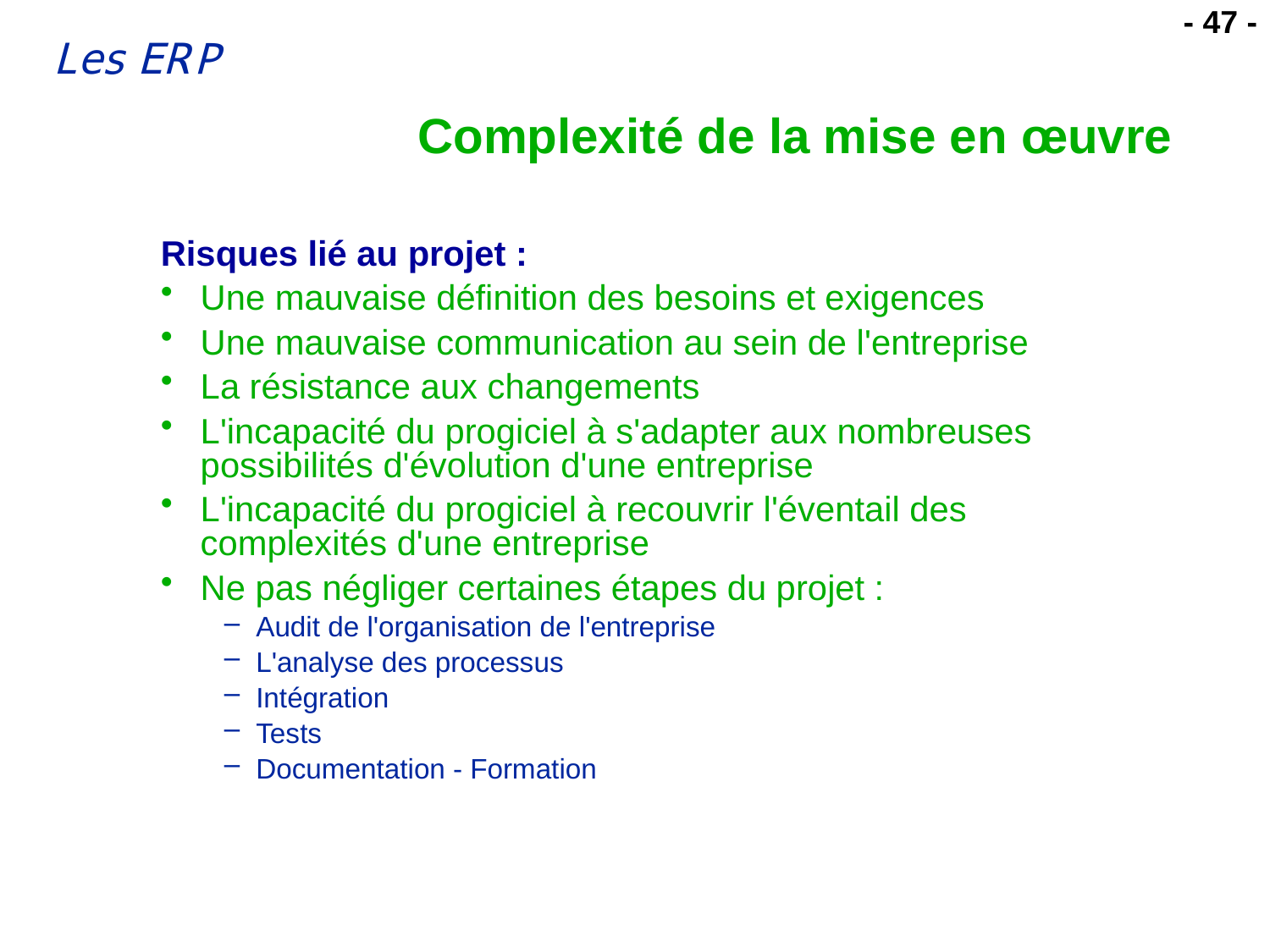

# Complexité de la mise en œuvre
Risques lié au projet :
Une mauvaise définition des besoins et exigences
Une mauvaise communication au sein de l'entreprise
La résistance aux changements
L'incapacité du progiciel à s'adapter aux nombreuses possibilités d'évolution d'une entreprise
L'incapacité du progiciel à recouvrir l'éventail des complexités d'une entreprise
Ne pas négliger certaines étapes du projet :
Audit de l'organisation de l'entreprise
L'analyse des processus
Intégration
Tests
Documentation - Formation